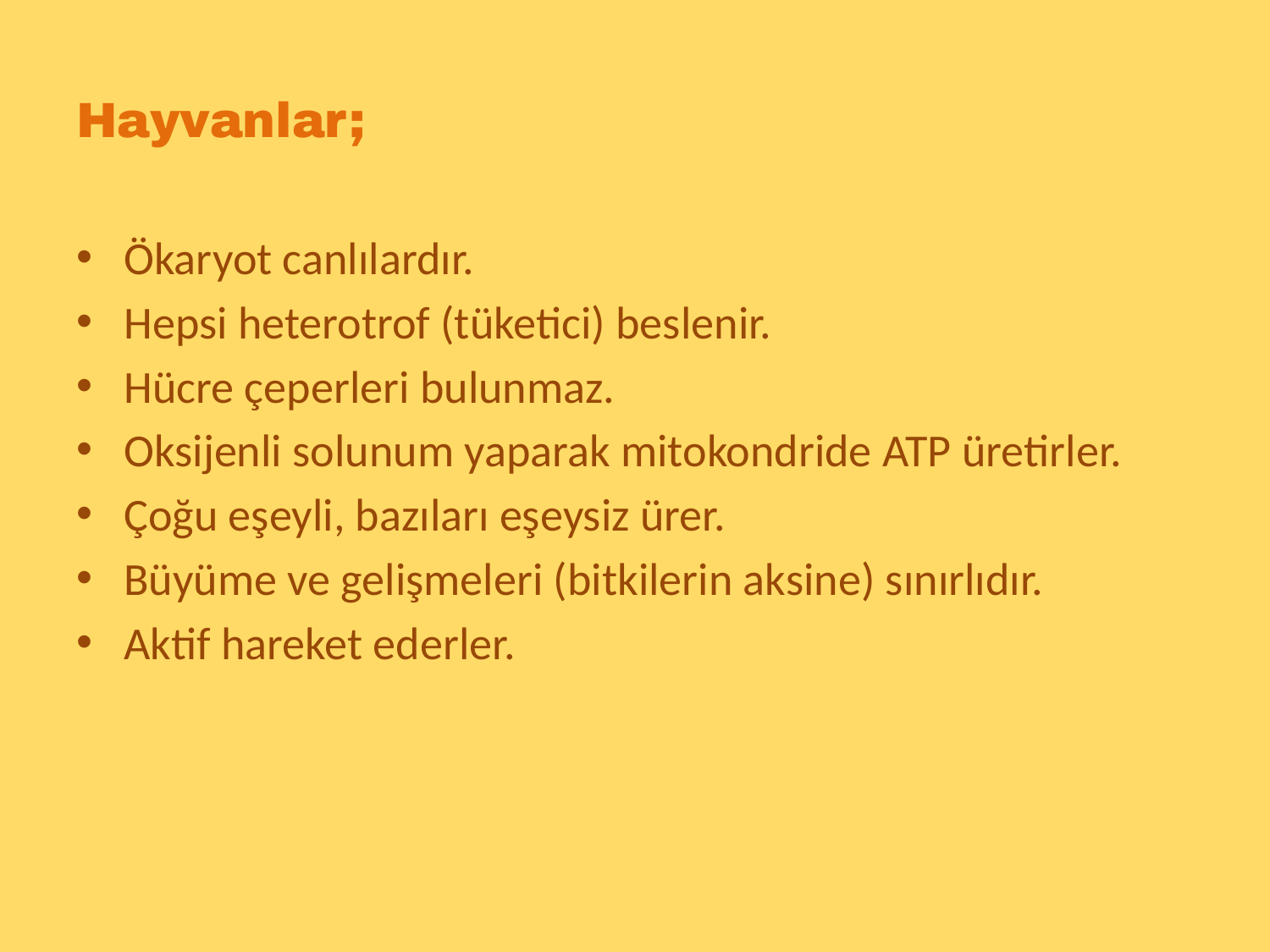

# Hayvanlar;
Ökaryot canlılardır.
Hepsi heterotrof (tüketici) beslenir.
Hücre çeperleri bulunmaz.
Oksijenli solunum yaparak mitokondride ATP üretirler.
Çoğu eşeyli, bazıları eşeysiz ürer.
Büyüme ve gelişmeleri (bitkilerin aksine) sınırlıdır.
Aktif hareket ederler.